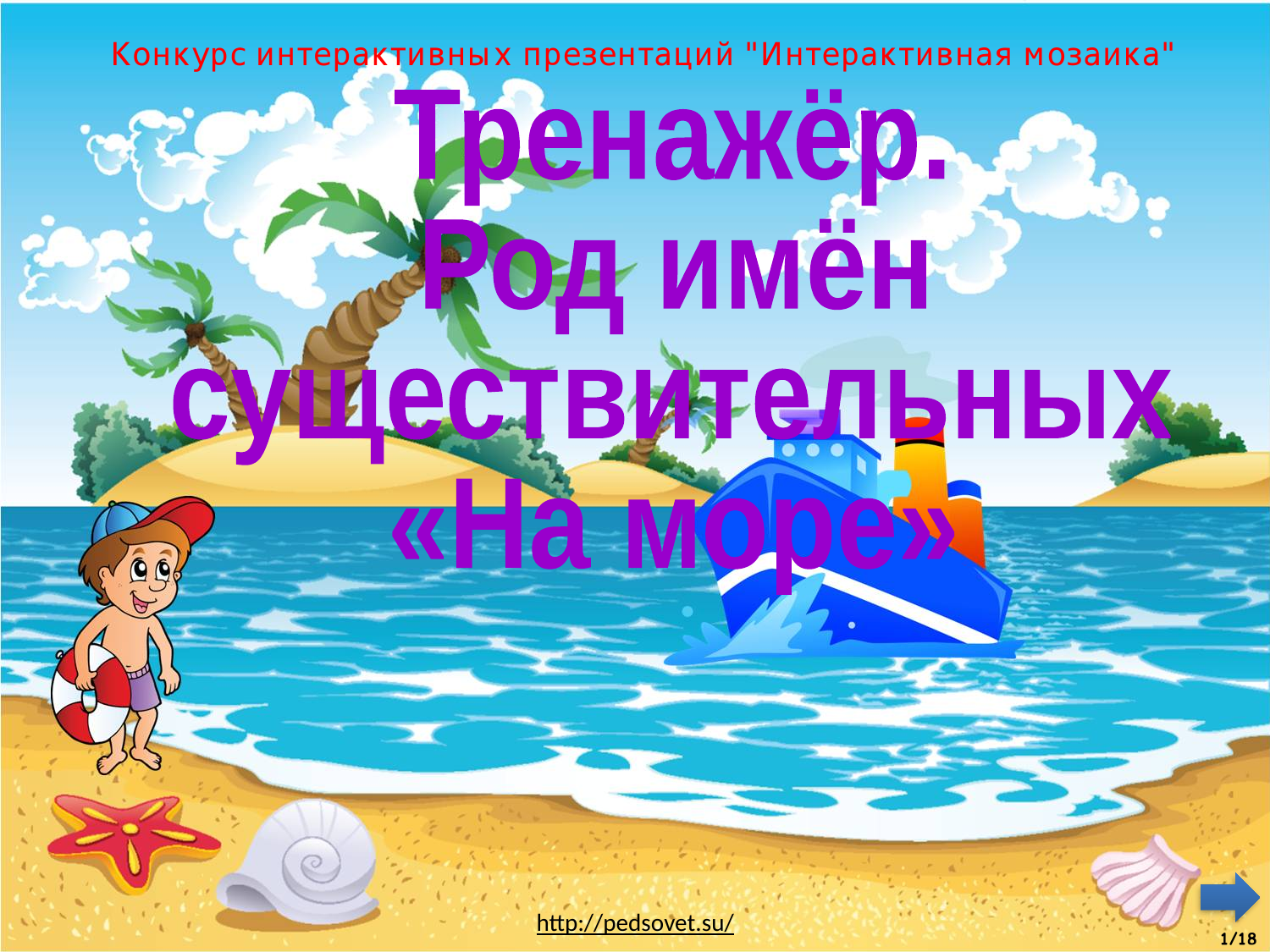

Конкурс интерактивных презентаций "Интерактивная мозаика"
Тренажёр.
Род имён
существительных
«На море»

http://pedsovet.su/
1/18